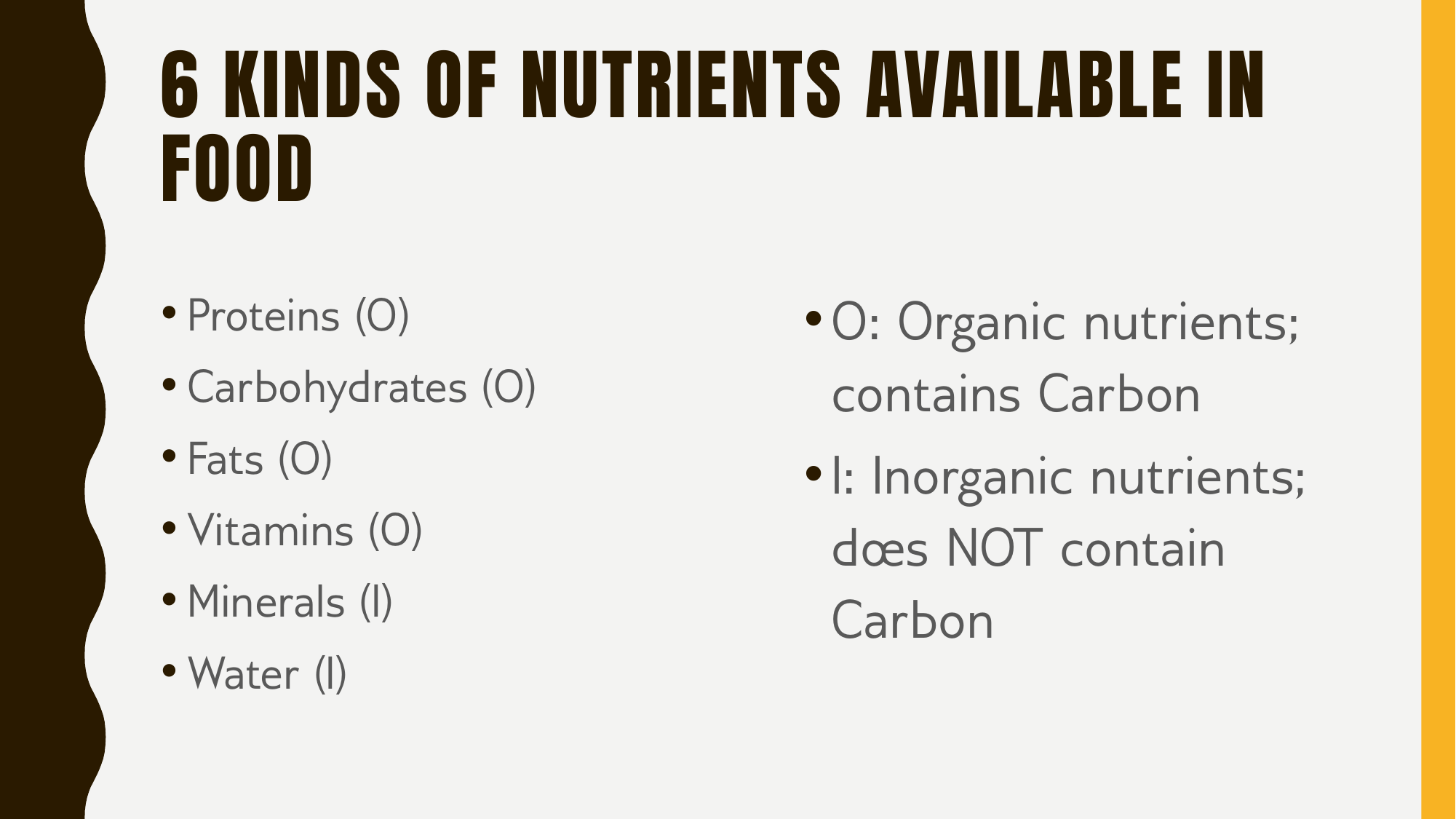

# 6 kinds of nutrients available in food
Proteins (O)
Carbohydrates (O)
Fats (O)
Vitamins (O)
Minerals (I)
Water (I)

O: Organic nutrients; contains Carbon
I: Inorganic nutrients; does NOT contain Carbon